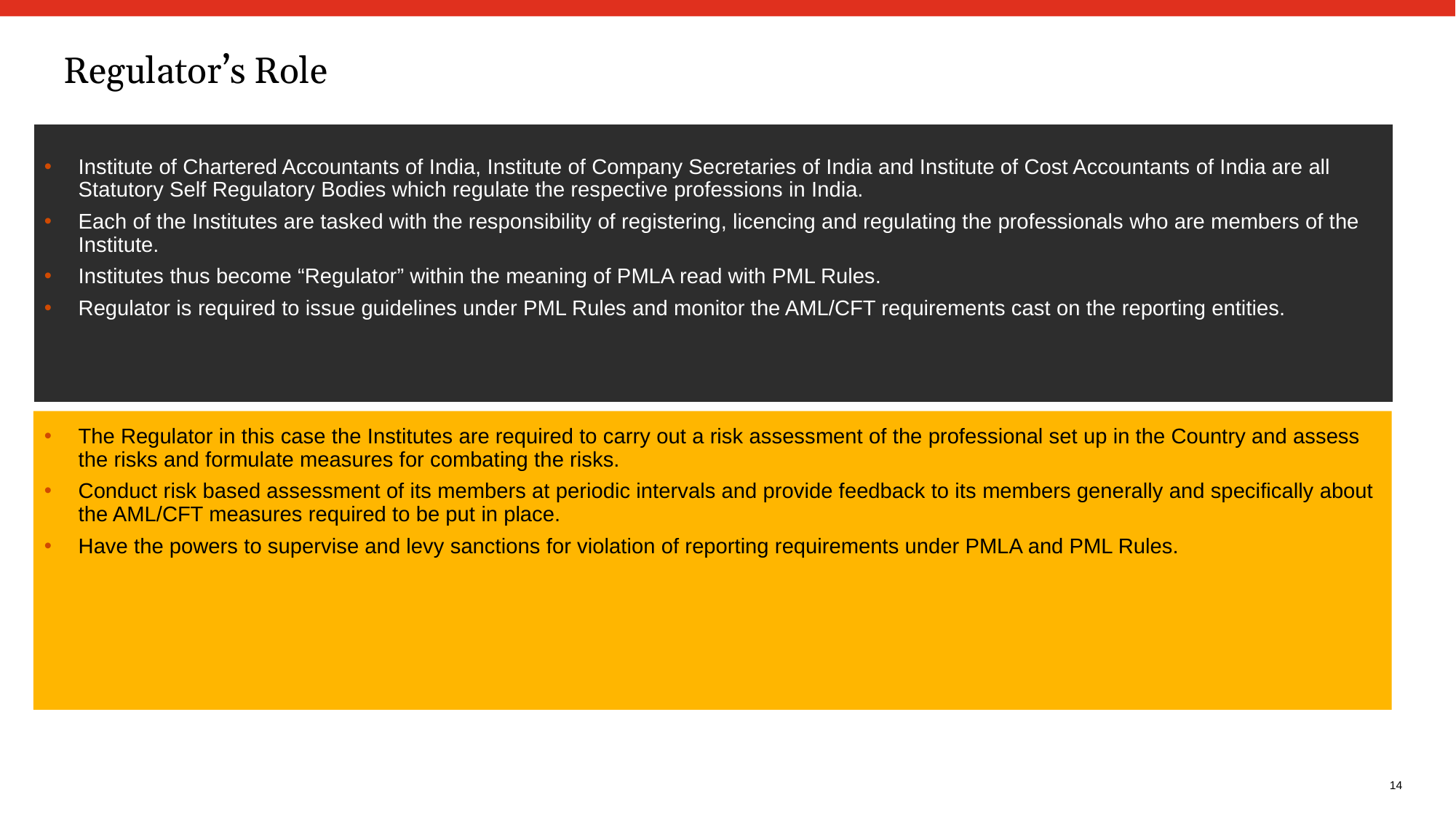

Regulator’s Role

Institute of Chartered Accountants of India, Institute of Company Secretaries of India and Institute of Cost Accountants of India are all Statutory Self Regulatory Bodies which regulate the respective professions in India.
Each of the Institutes are tasked with the responsibility of registering, licencing and regulating the professionals who are members of the Institute.
Institutes thus become “Regulator” within the meaning of PMLA read with PML Rules.
Regulator is required to issue guidelines under PML Rules and monitor the AML/CFT requirements cast on the reporting entities.

The Regulator in this case the Institutes are required to carry out a risk assessment of the professional set up in the Country and assess the risks and formulate measures for combating the risks.
Conduct risk based assessment of its members at periodic intervals and provide feedback to its members generally and specifically about the AML/CFT measures required to be put in place.
Have the powers to supervise and levy sanctions for violation of reporting requirements under PMLA and PML Rules.

14